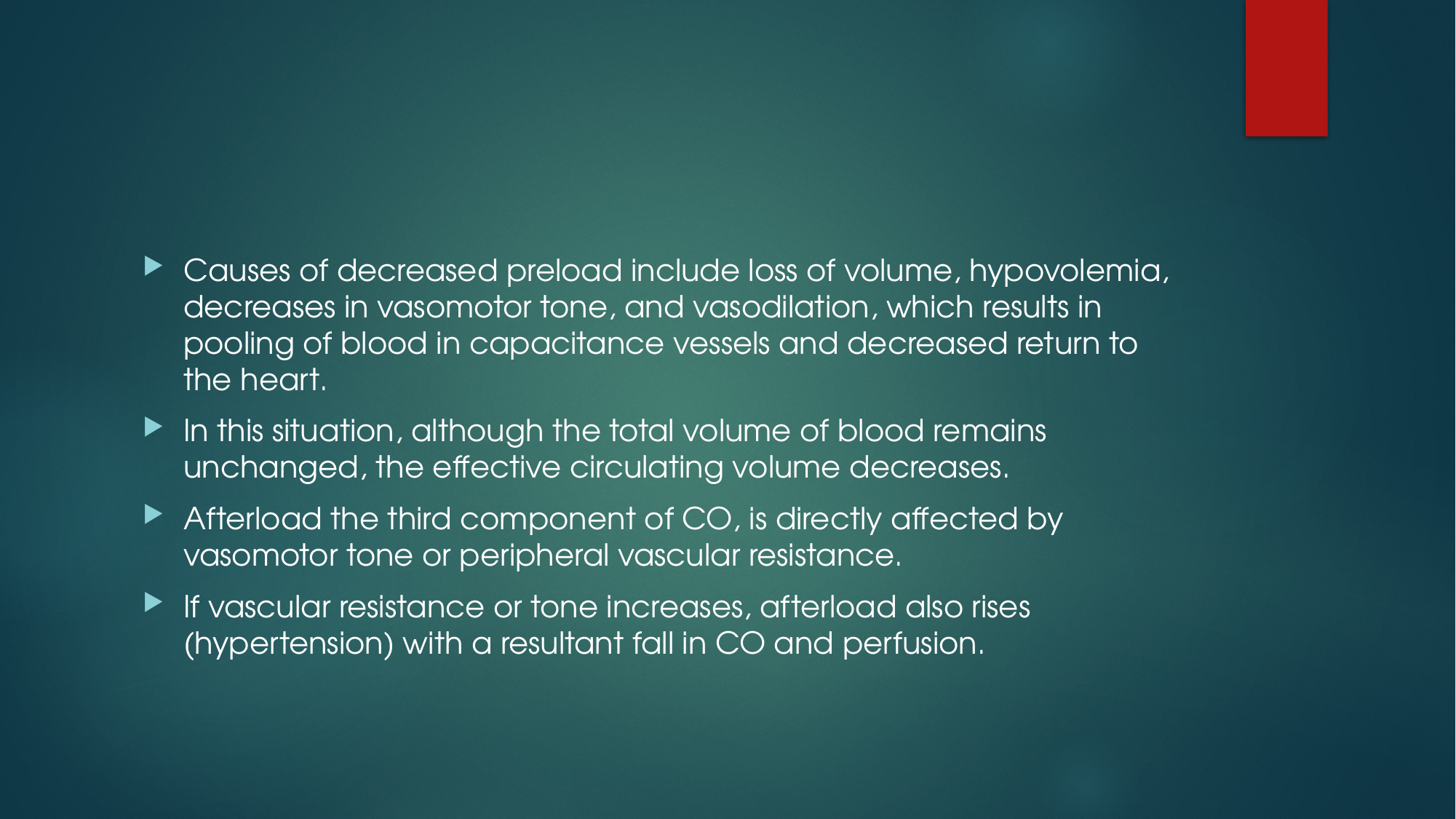

#
Causes of decreased preload include loss of volume, hypovolemia, decreases in vasomotor tone, and vasodilation, which results in pooling of blood in capacitance vessels and decreased return to the heart.
In this situation, although the total volume of blood remains unchanged, the effective circulating volume decreases.
Afterload the third component of CO, is directly affected by vasomotor tone or peripheral vascular resistance.
If vascular resistance or tone increases, afterload also rises (hypertension) with a resultant fall in CO and perfusion.